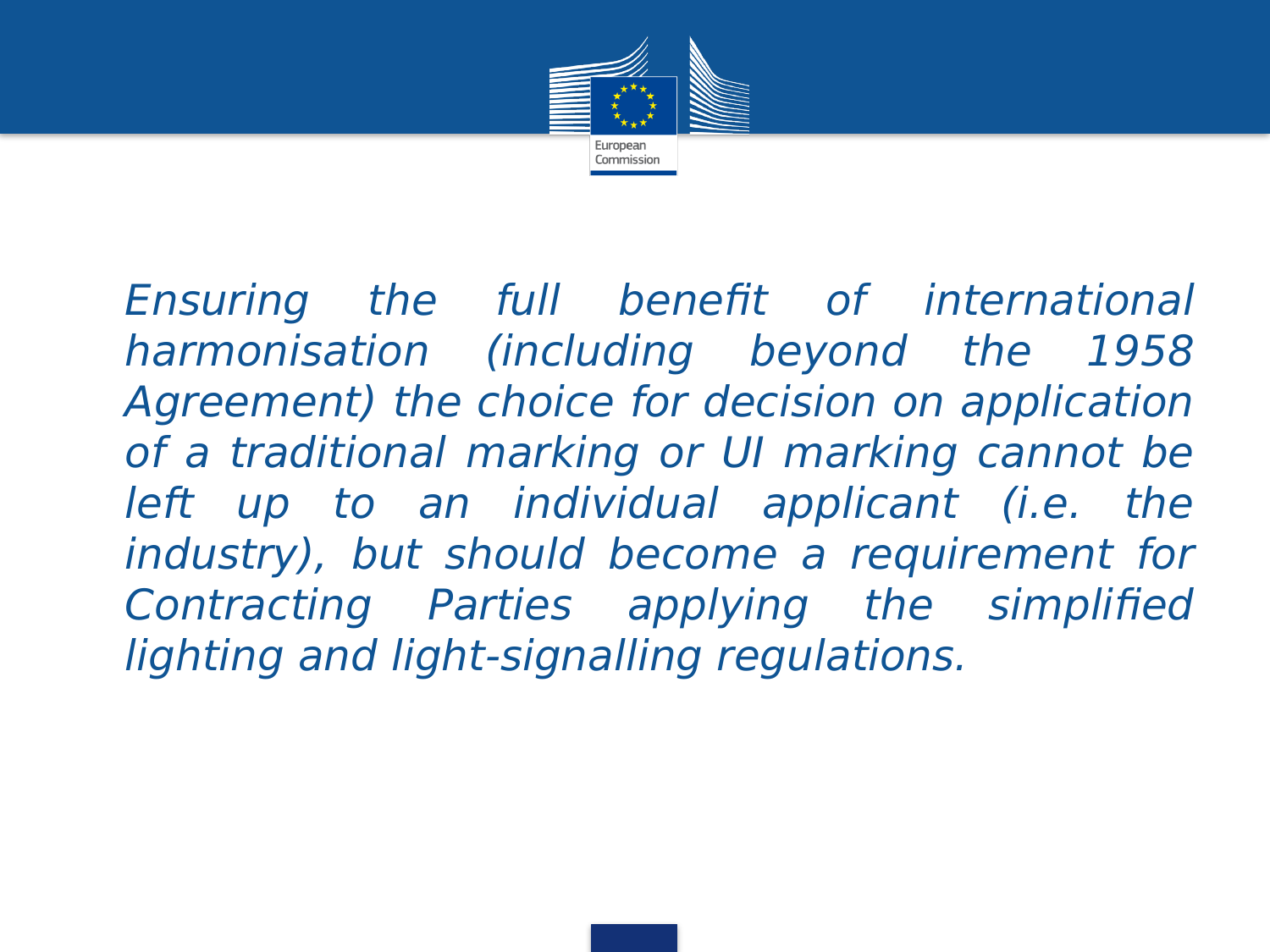

Ensuring the full benefit of international harmonisation (including beyond the 1958 Agreement) the choice for decision on application of a traditional marking or UI marking cannot be left up to an individual applicant (i.e. the industry), but should become a requirement for Contracting Parties applying the simplified lighting and light-signalling regulations.